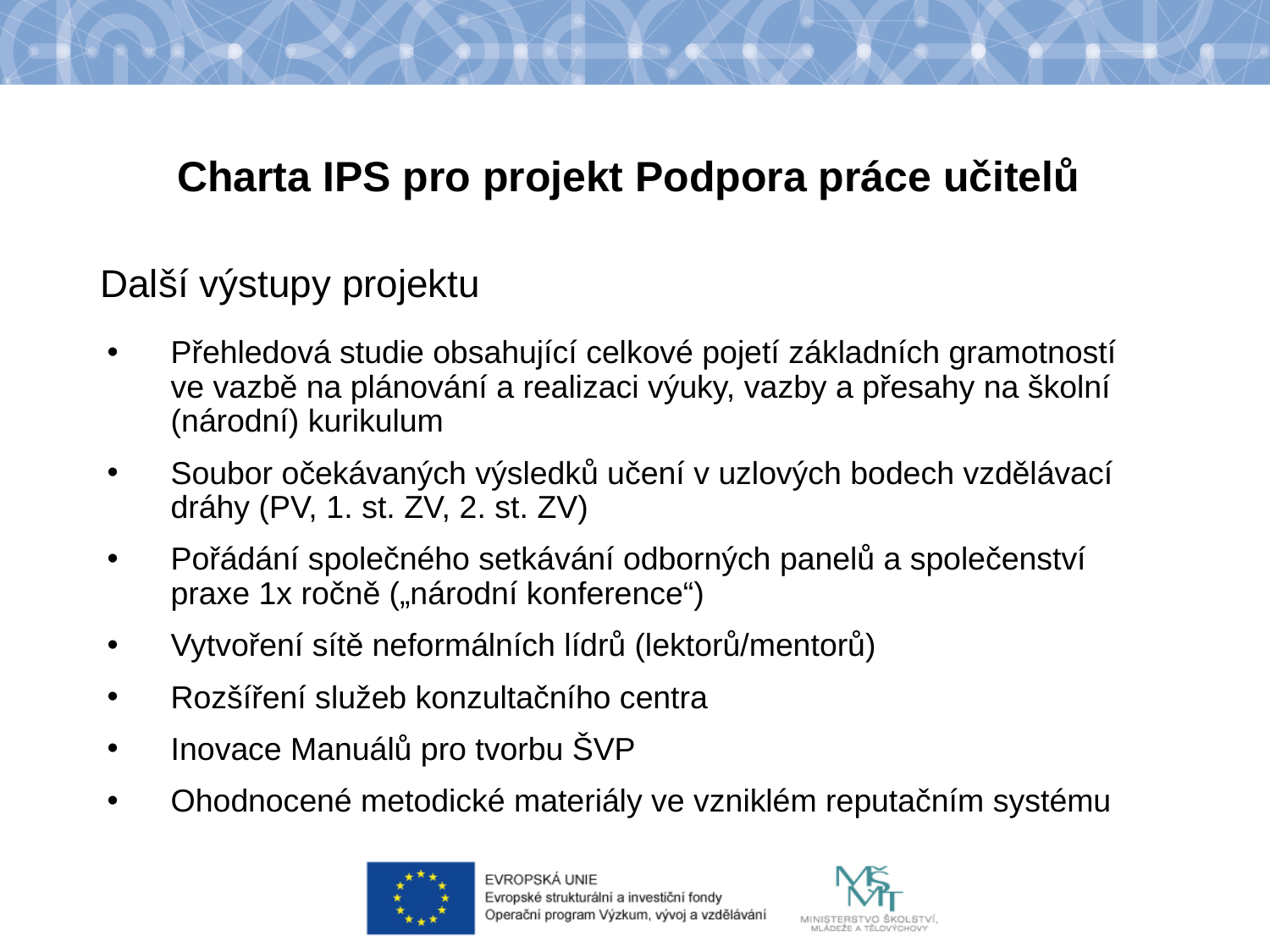

Charta IPS pro projekt Podpora práce učitelů
Další výstupy projektu
Přehledová studie obsahující celkové pojetí základních gramotností ve vazbě na plánování a realizaci výuky, vazby a přesahy na školní (národní) kurikulum
Soubor očekávaných výsledků učení v uzlových bodech vzdělávací dráhy (PV, 1. st. ZV, 2. st. ZV)
Pořádání společného setkávání odborných panelů a společenství praxe 1x ročně („národní konference“)
Vytvoření sítě neformálních lídrů (lektorů/mentorů)
Rozšíření služeb konzultačního centra
Inovace Manuálů pro tvorbu ŠVP
Ohodnocené metodické materiály ve vzniklém reputačním systému